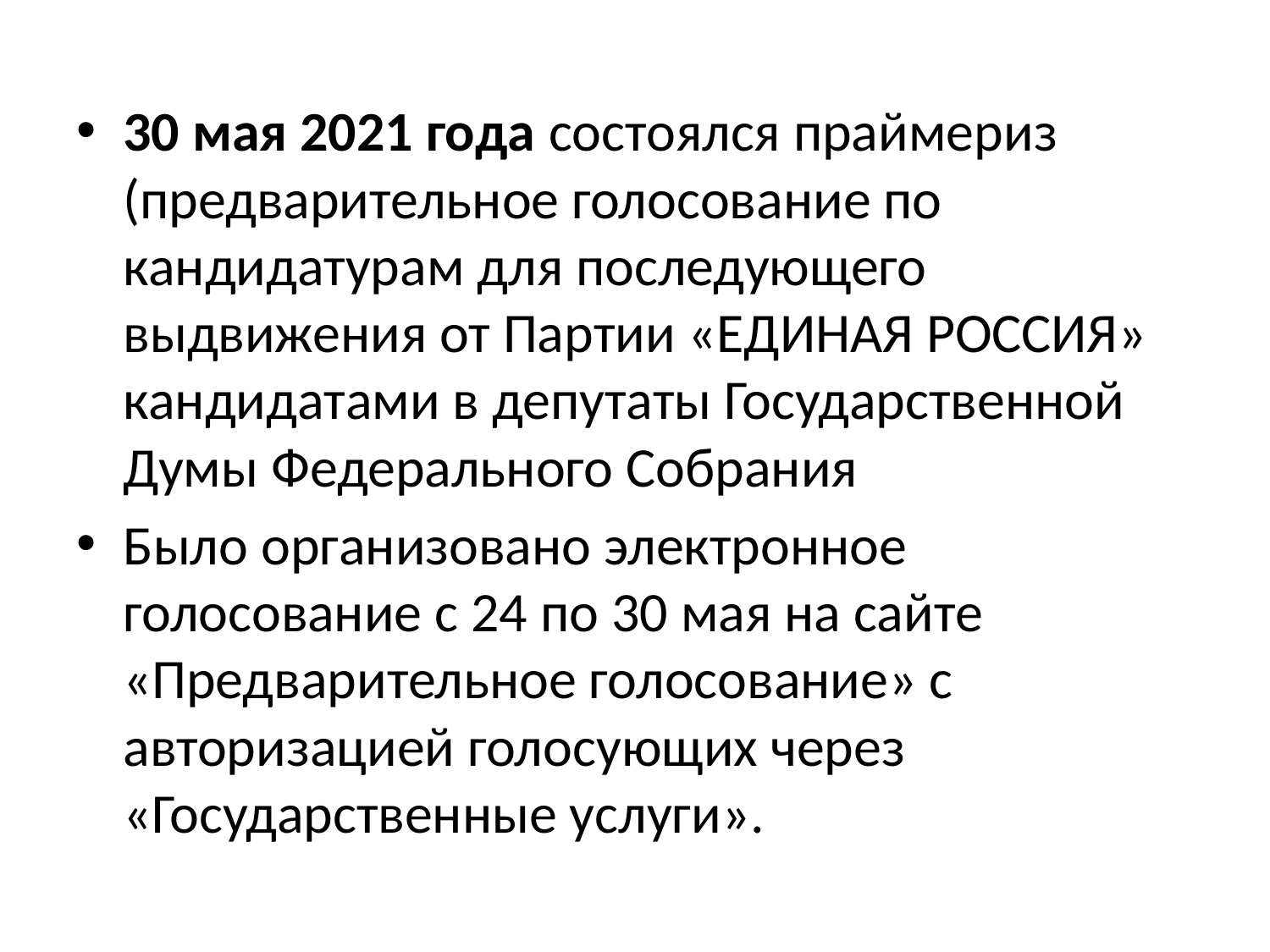

30 мая 2021 года состоялся праймериз (предварительное голосование по кандидатурам для последующего выдвижения от Партии «ЕДИНАЯ РОССИЯ» кандидатами в депутаты Государственной Думы Федерального Собрания
Было организовано электронное голосование с 24 по 30 мая на сайте «Предварительное голосование» с авторизацией голосующих через «Государственные услуги».